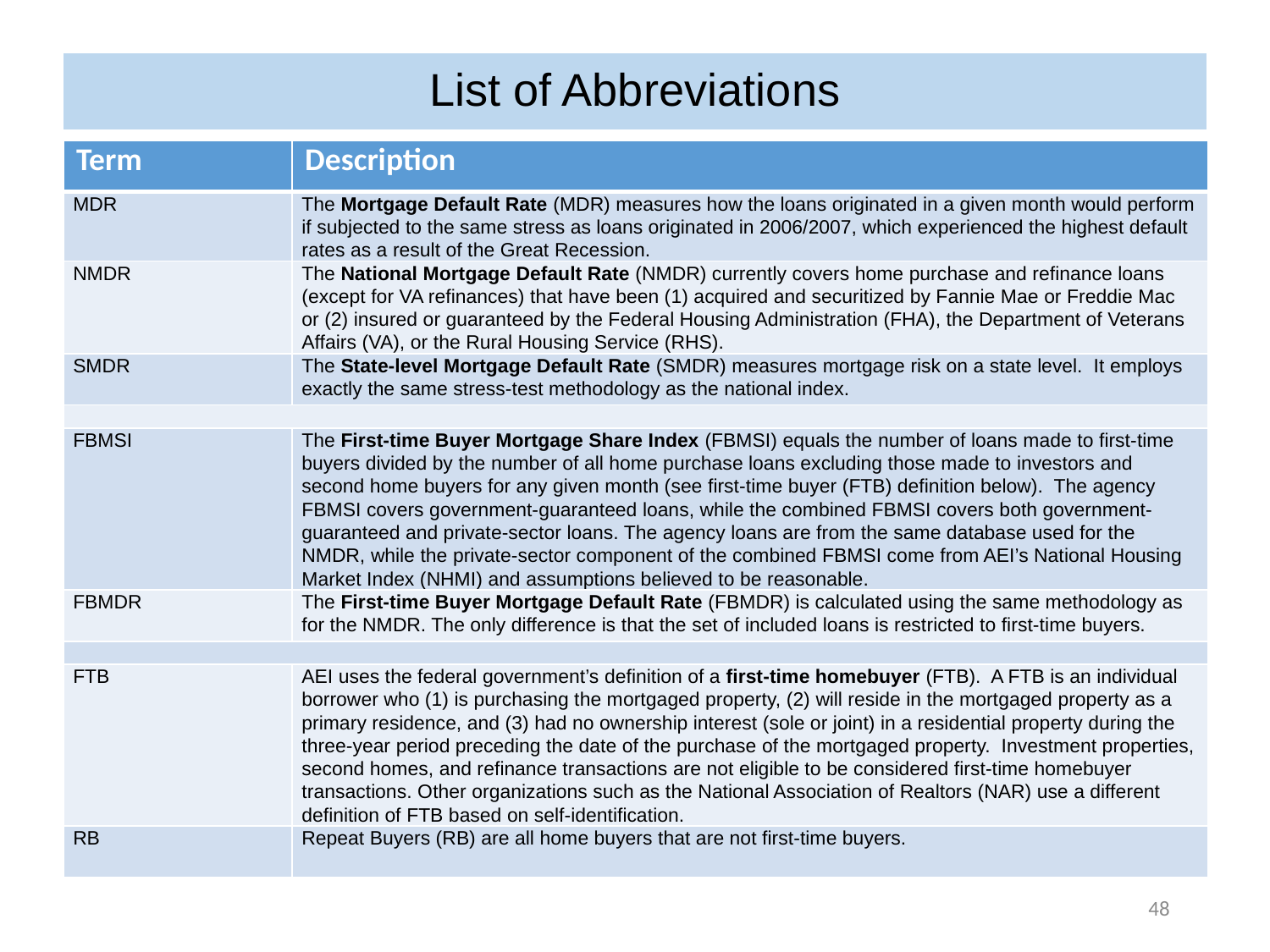

# List of Abbreviations
| Term | Description |
| --- | --- |
| MDR | The Mortgage Default Rate (MDR) measures how the loans originated in a given month would perform if subjected to the same stress as loans originated in 2006/2007, which experienced the highest default rates as a result of the Great Recession. |
| NMDR | The National Mortgage Default Rate (NMDR) currently covers home purchase and refinance loans (except for VA refinances) that have been (1) acquired and securitized by Fannie Mae or Freddie Mac or (2) insured or guaranteed by the Federal Housing Administration (FHA), the Department of Veterans Affairs (VA), or the Rural Housing Service (RHS). |
| SMDR | The State-level Mortgage Default Rate (SMDR) measures mortgage risk on a state level. It employs exactly the same stress-test methodology as the national index. |
|  |  |
| FBMSI | The First-time Buyer Mortgage Share Index (FBMSI) equals the number of loans made to first-time buyers divided by the number of all home purchase loans excluding those made to investors and second home buyers for any given month (see first-time buyer (FTB) definition below). The agency FBMSI covers government-guaranteed loans, while the combined FBMSI covers both government-guaranteed and private-sector loans. The agency loans are from the same database used for the NMDR, while the private-sector component of the combined FBMSI come from AEI’s National Housing Market Index (NHMI) and assumptions believed to be reasonable. |
| FBMDR | The First-time Buyer Mortgage Default Rate (FBMDR) is calculated using the same methodology as for the NMDR. The only difference is that the set of included loans is restricted to first-time buyers. |
|  |  |
| FTB | AEI uses the federal government’s definition of a first-time homebuyer (FTB). A FTB is an individual borrower who (1) is purchasing the mortgaged property, (2) will reside in the mortgaged property as a primary residence, and (3) had no ownership interest (sole or joint) in a residential property during the three-year period preceding the date of the purchase of the mortgaged property. Investment properties, second homes, and refinance transactions are not eligible to be considered first-time homebuyer transactions. Other organizations such as the National Association of Realtors (NAR) use a different definition of FTB based on self-identification. |
| RB | Repeat Buyers (RB) are all home buyers that are not first-time buyers. |
48